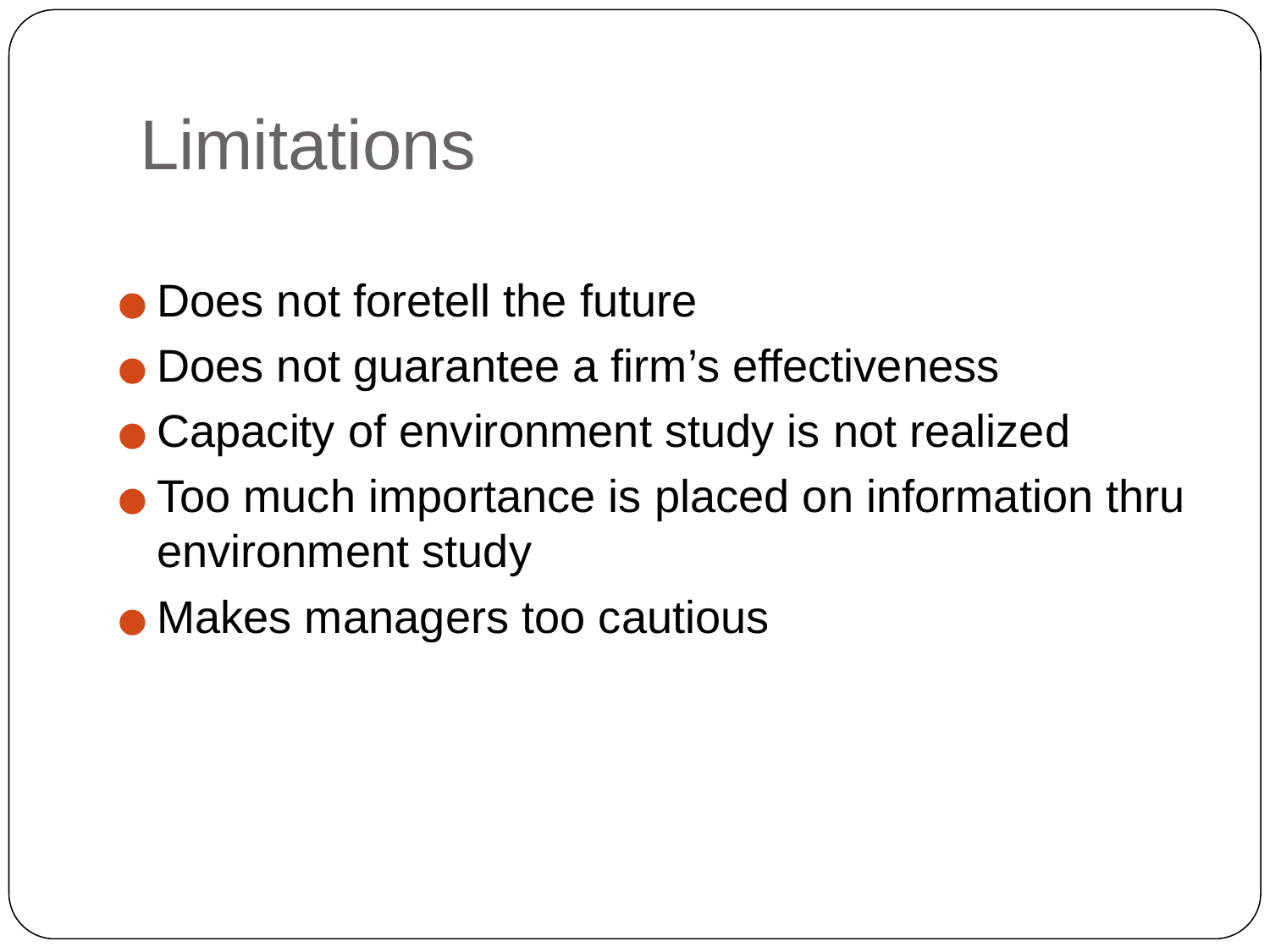

# Limitations
Does not foretell the future
Does not guarantee a firm’s effectiveness
Capacity of environment study is not realized
Too much importance is placed on information thru environment study
Makes managers too cautious